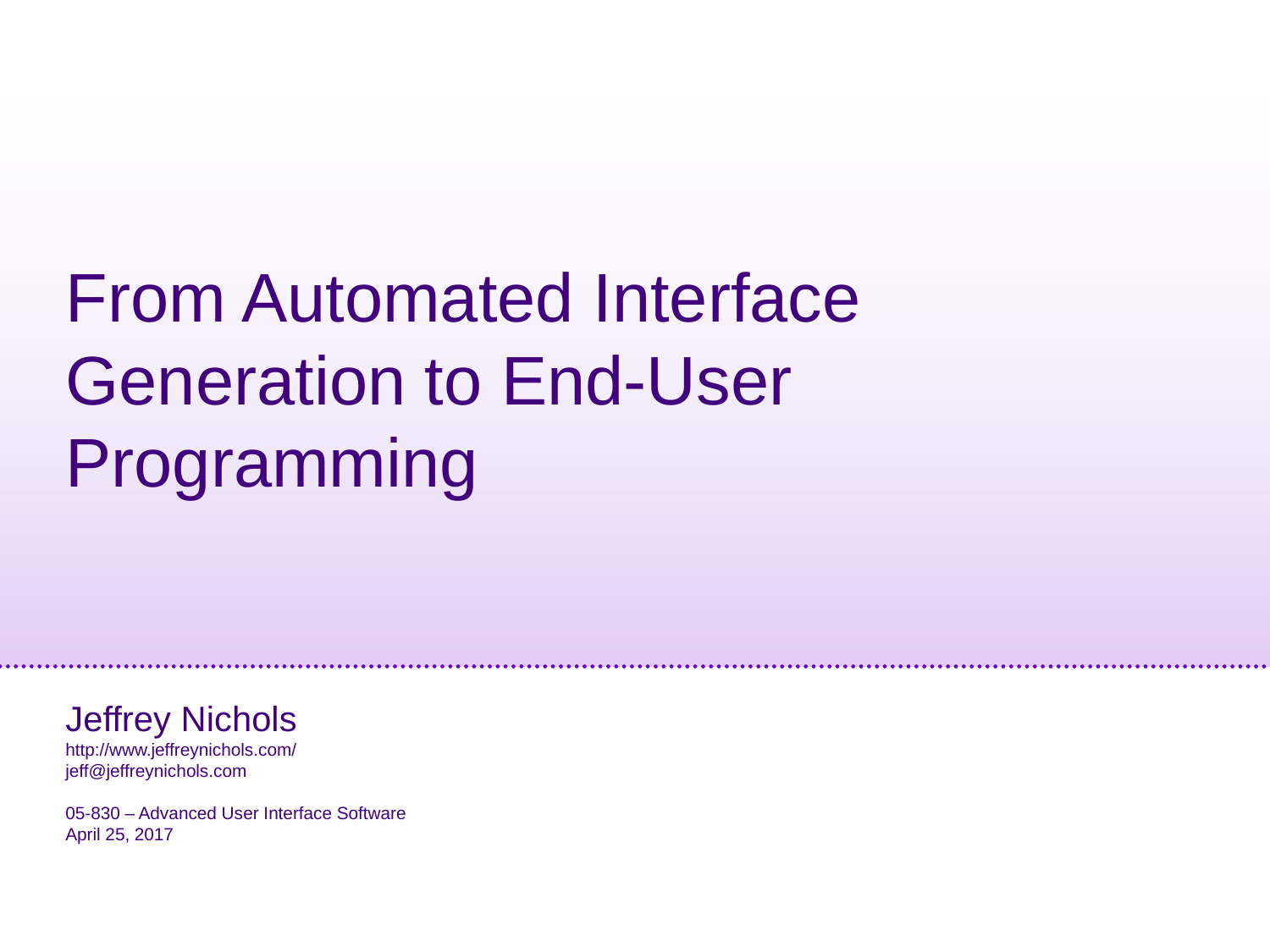

# From Automated Interface Generation to End-User Programming
Jeffrey Nichols
http://www.jeffreynichols.com/
jeff@jeffreynichols.com

05-830 – Advanced User Interface Software
April 25, 2017